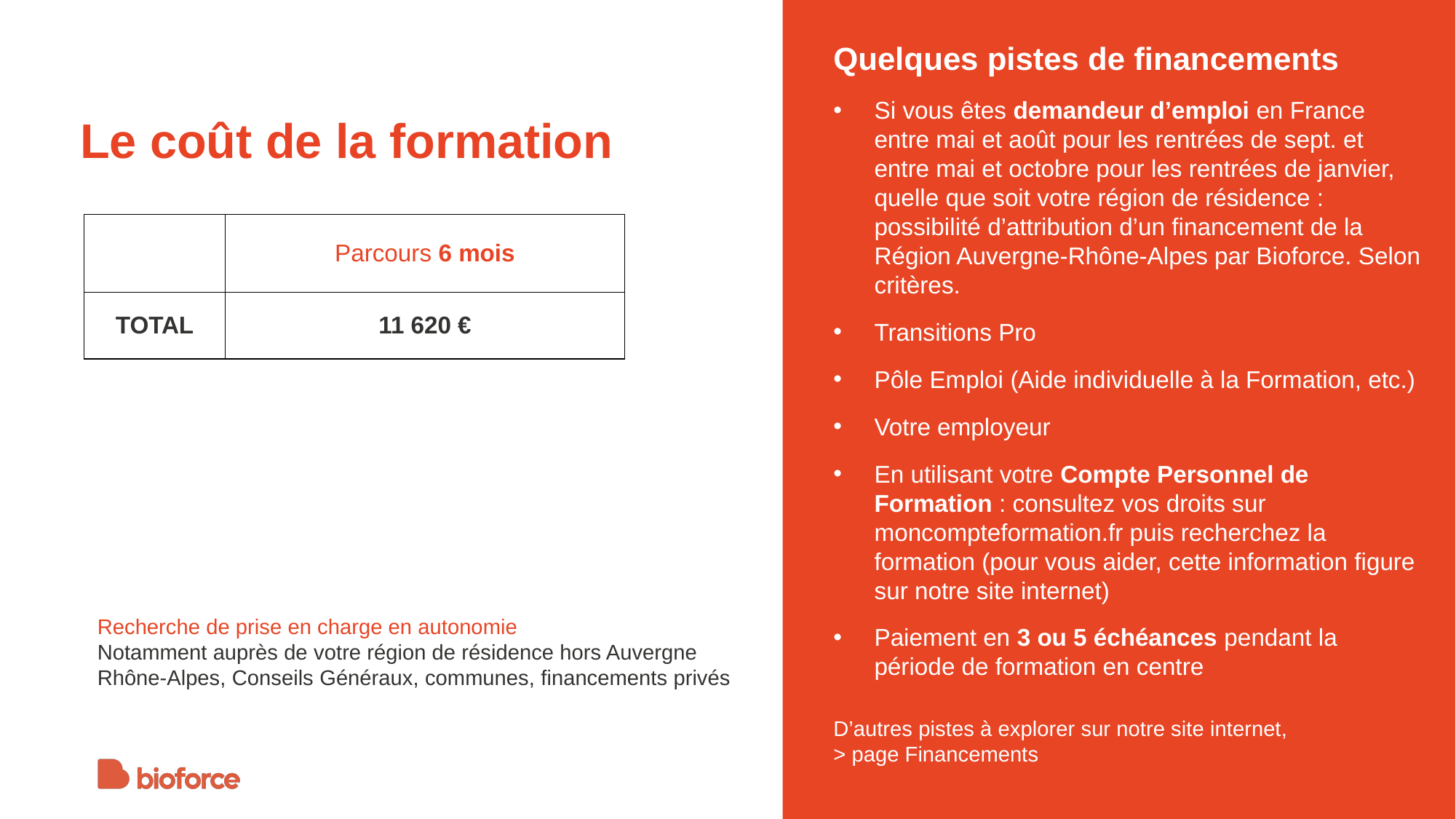

Quelques pistes de financements
Si vous êtes demandeur d’emploi en France entre mai et août pour les rentrées de sept. et entre mai et octobre pour les rentrées de janvier, quelle que soit votre région de résidence : possibilité d’attribution d’un financement de la Région Auvergne-Rhône-Alpes par Bioforce. Selon critères.
Transitions Pro
Pôle Emploi (Aide individuelle à la Formation, etc.)
Votre employeur
En utilisant votre Compte Personnel de Formation : consultez vos droits sur moncompteformation.fr puis recherchez la formation (pour vous aider, cette information figure sur notre site internet)
Paiement en 3 ou 5 échéances pendant la période de formation en centre

D’autres pistes à explorer sur notre site internet,
> page Financements

Le coût de la formation
|  | Parcours 6 mois |
| --- | --- |
| TOTAL | 11 620 € |
Recherche de prise en charge en autonomie
Notamment auprès de votre région de résidence hors Auvergne Rhône-Alpes, Conseils Généraux, communes, financements privés